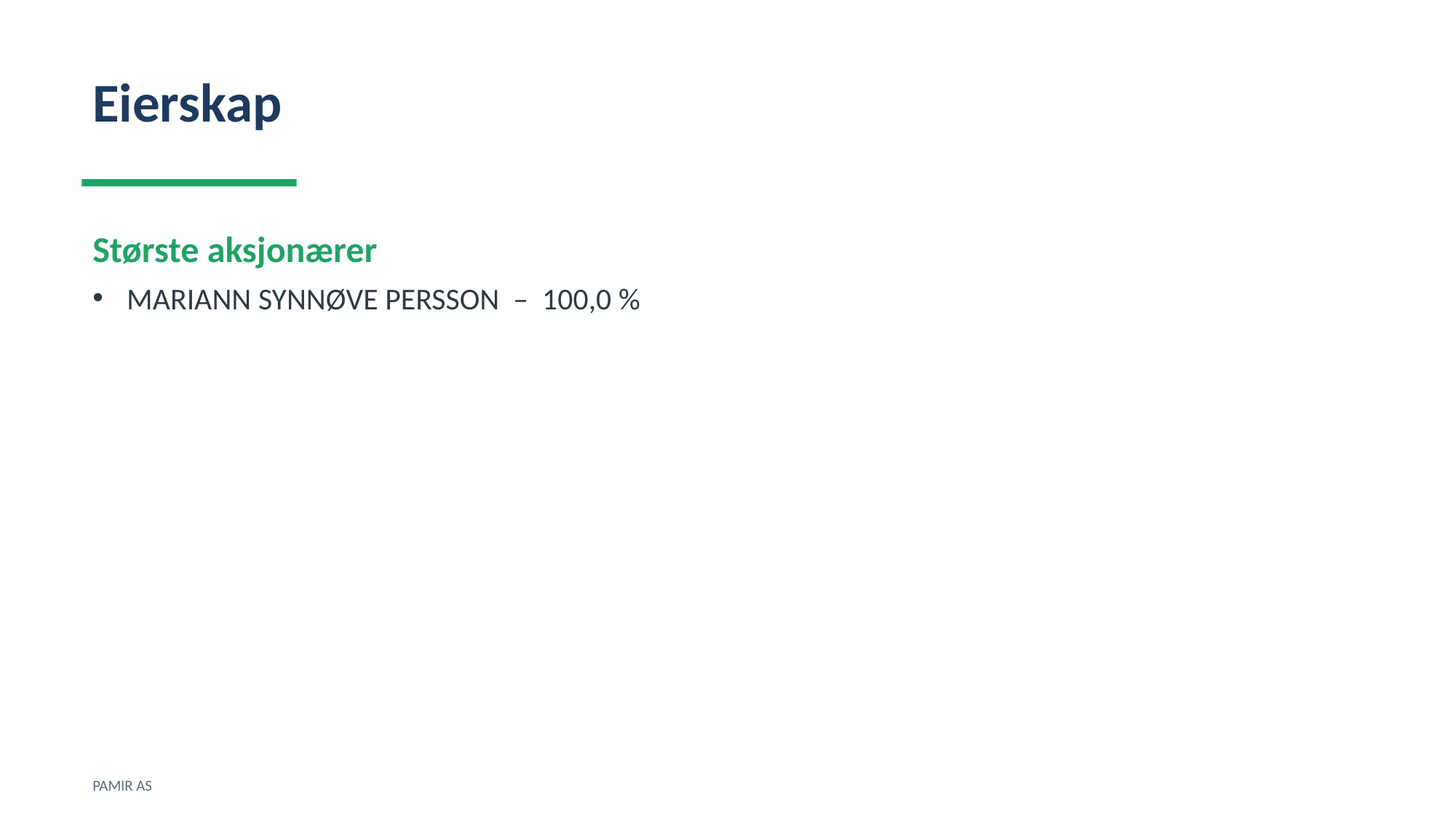

Eierskap

Største aksjonærer
MARIANN SYNNØVE PERSSON  –  100,0 %
PAMIR AS